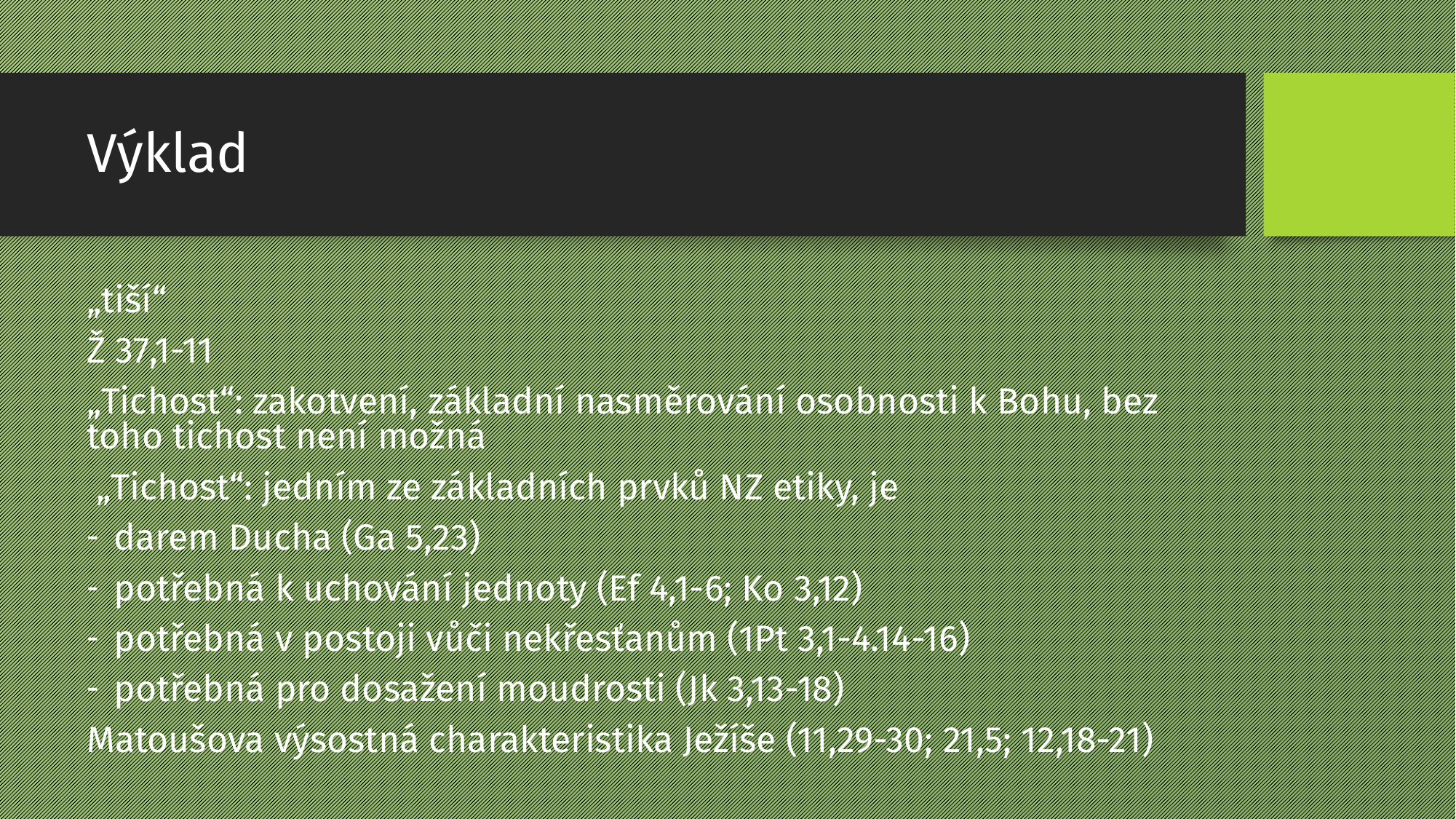

# Výklad
„tiší“
Ž 37,1-11
„Tichost“: zakotvení, základní nasměrování osobnosti k Bohu, bez toho tichost není možná
 „Tichost“: jedním ze základních prvků NZ etiky, je
darem Ducha (Ga 5,23)
potřebná k uchování jednoty (Ef 4,1-6; Ko 3,12)
potřebná v postoji vůči nekřesťanům (1Pt 3,1-4.14-16)
potřebná pro dosažení moudrosti (Jk 3,13-18)
Matoušova výsostná charakteristika Ježíše (11,29-30; 21,5; 12,18-21)